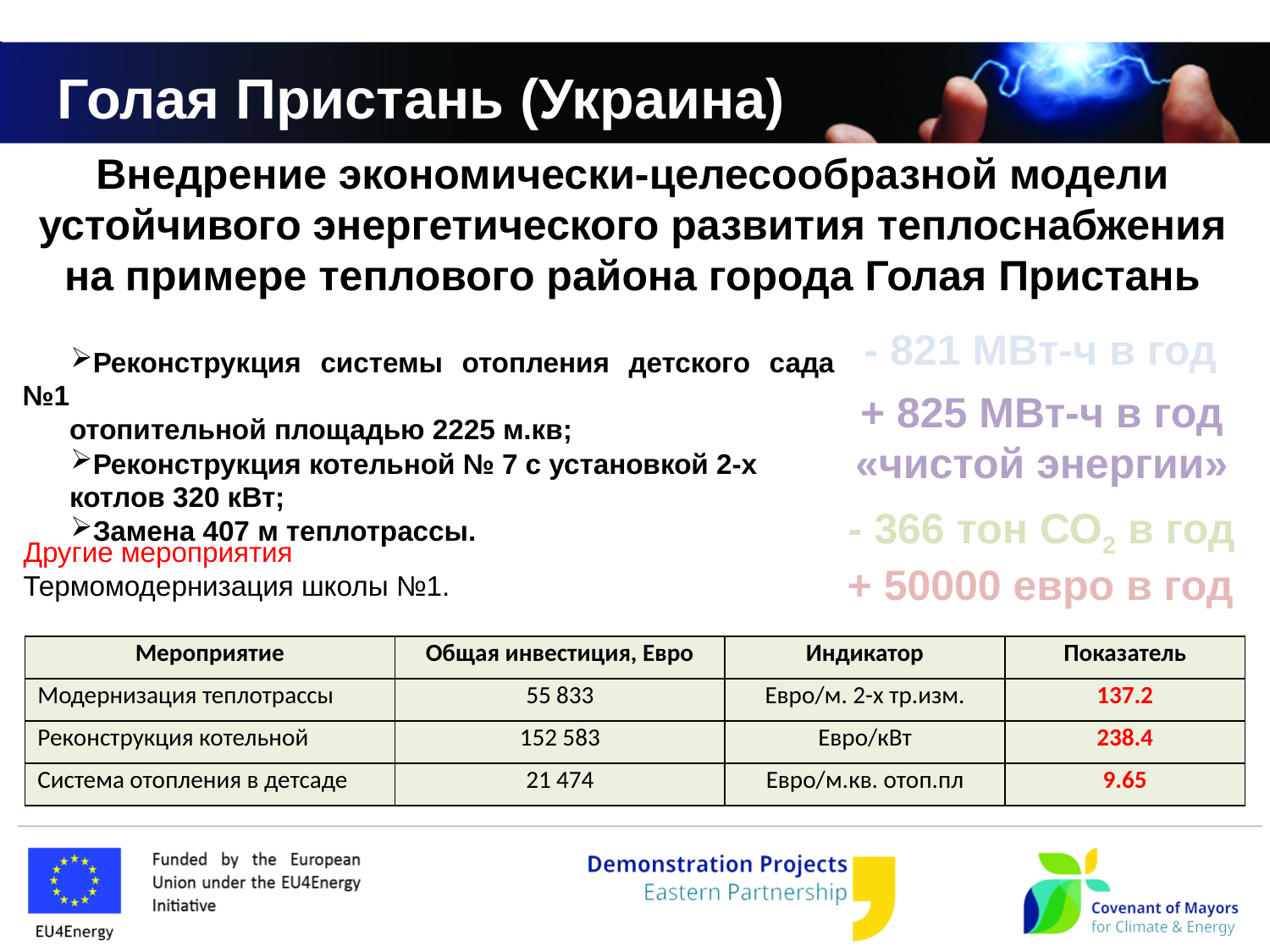

# Голая Пристань (Украина)
Внедрение экономически-целесообразной модели устойчивого энергетического развития теплоснабжения на примере теплового района города Голая Пристань
- 821 МВт-ч в год
Реконструкция системы отопления детского сада №1
      отопительной площадью 2225 м.кв;
Реконструкция котельной № 7 с установкой 2-х
      котлов 320 кВт;
Замена 407 м теплотрассы.
+ 825 МВт-ч в год «чистой энергии»
- 366 тон СО2 в год
Другие мероприятия
Термомодернизация школы №1.
+ 50000 евро в год
| Мероприятие | Общая инвестиция, Евро | Индикатор | Показатель |
| --- | --- | --- | --- |
| Модернизация теплотрассы | 55 833 | Евро/м. 2-х тр.изм. | 137.2 |
| Реконструкция котельной | 152 583 | Евро/кВт | 238.4 |
| Система отопления в детсаде | 21 474 | Евро/м.кв. отоп.пл | 9.65 |